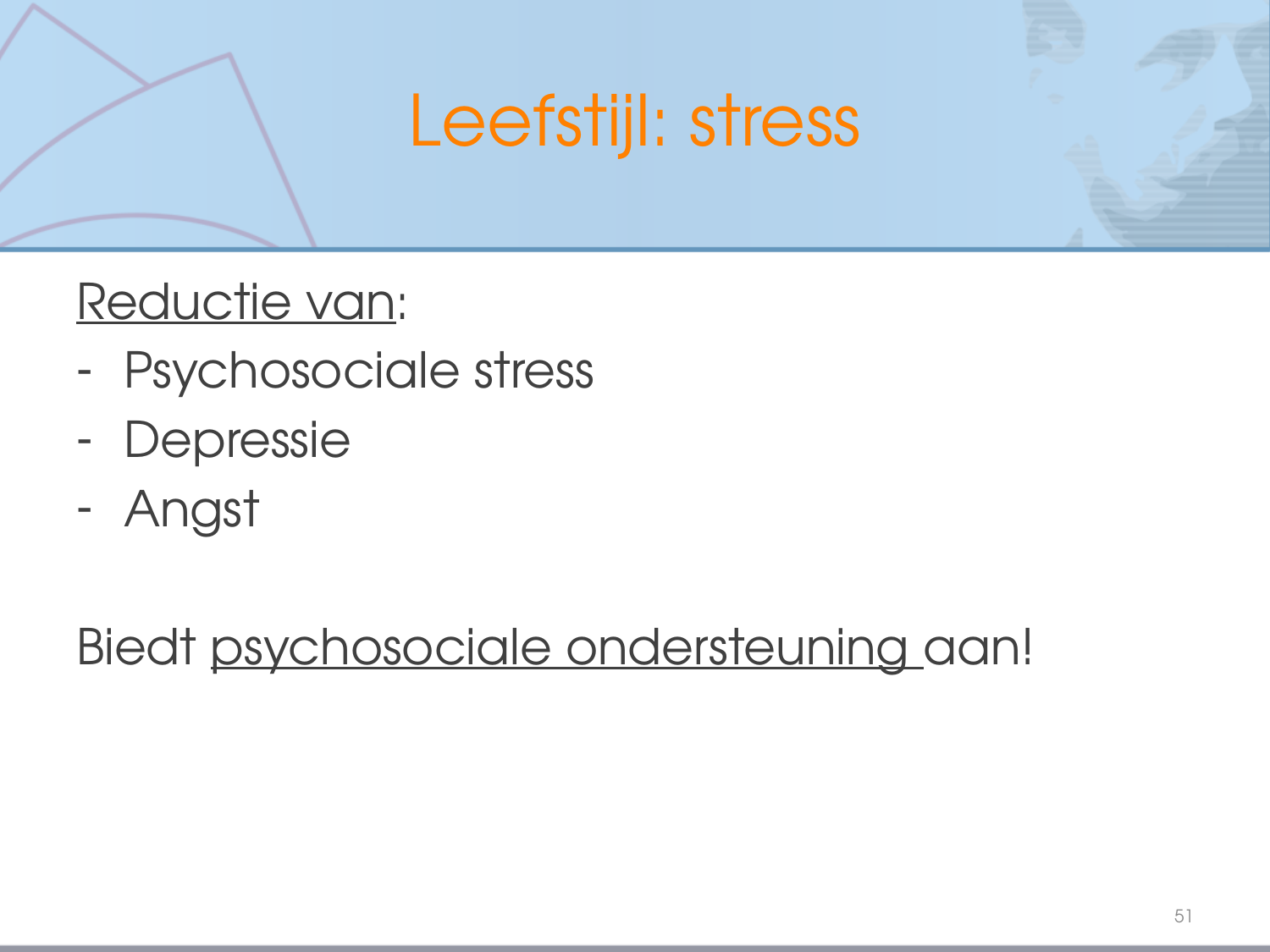

# Leefstijl: stress
Reductie van:
Psychosociale stress
Depressie
Angst

Biedt psychosociale ondersteuning aan!
51